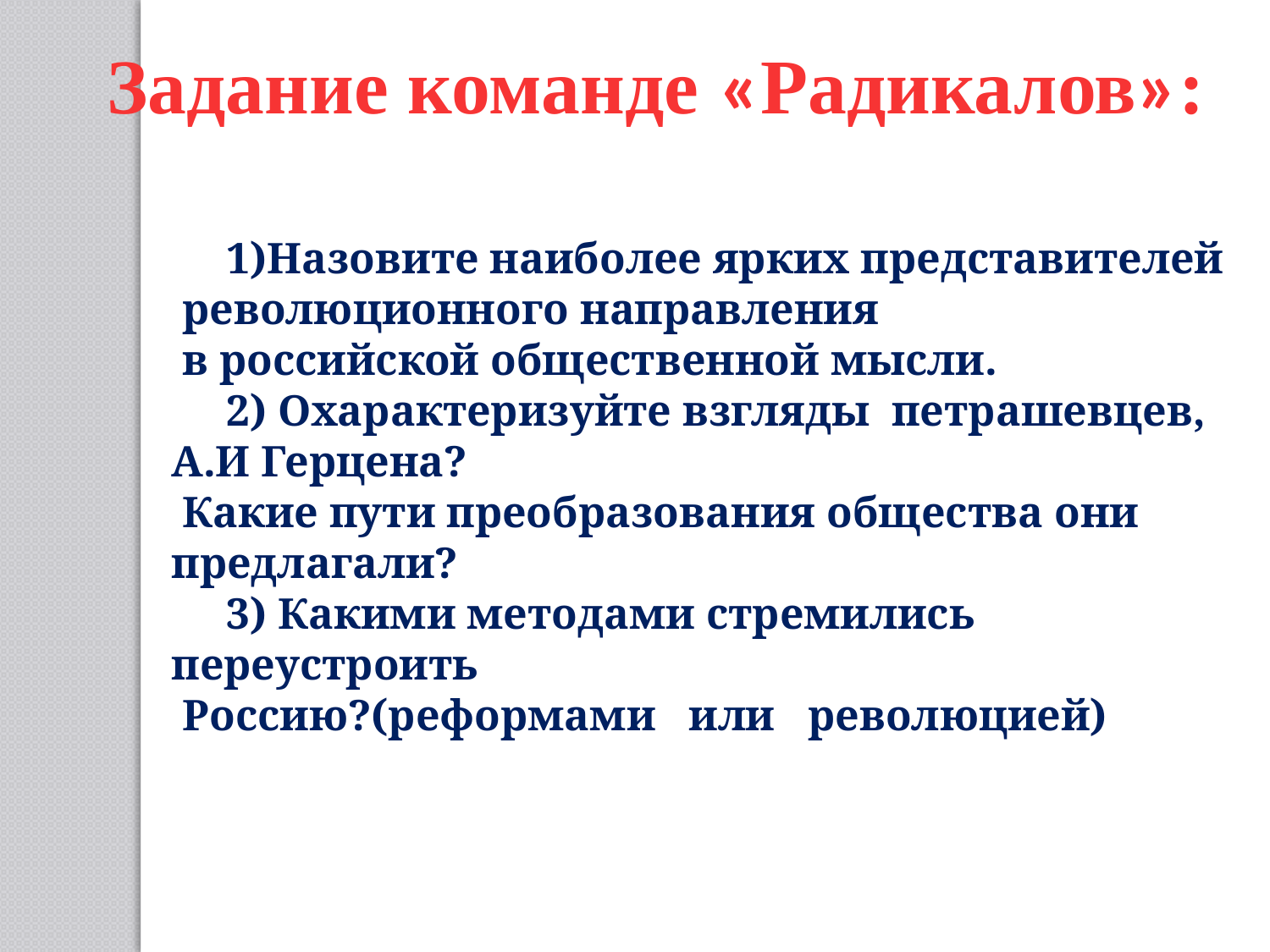

Задание команде «Радикалов»:
     1)Назовите наиболее ярких представителей
 революционного направления
 в российской общественной мысли.
     2) Охарактеризуйте взгляды  петрашевцев, А.И Герцена?
 Какие пути преобразования общества они предлагали?
     3) Какими методами стремились переустроить
 Россию?(реформами   или   революцией)